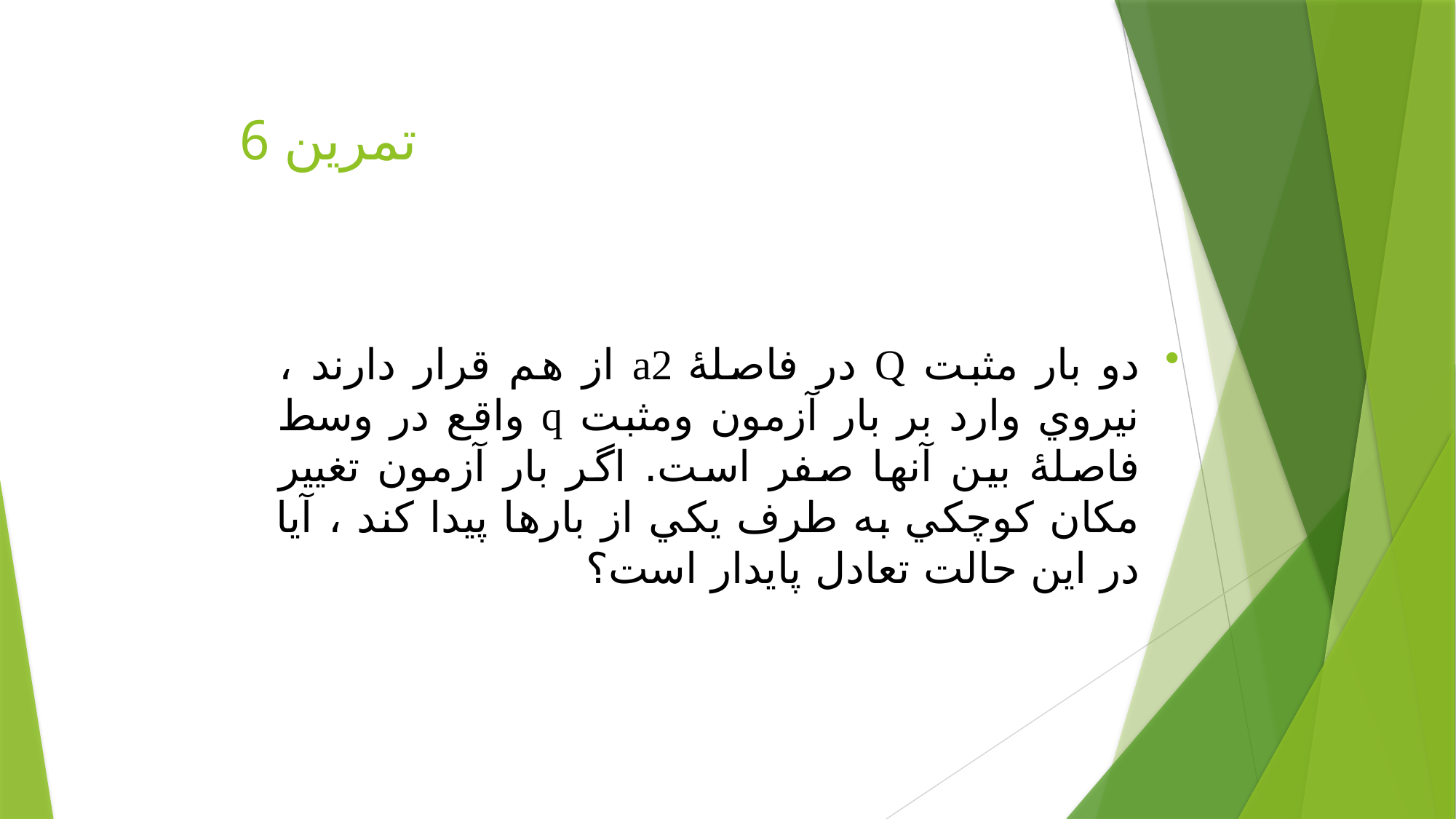

# تمرين 6
دو بار مثبت Q در فاصلۀ a2 از هم قرار دارند ، نيروي وارد بر بار آزمون ومثبت q واقع در وسط فاصلۀ بين آنها صفر است. اگر بار آزمون تغيير مکان کوچکي به طرف يکي از بارها پيدا کند ، آيا در اين حالت تعادل پايدار است؟